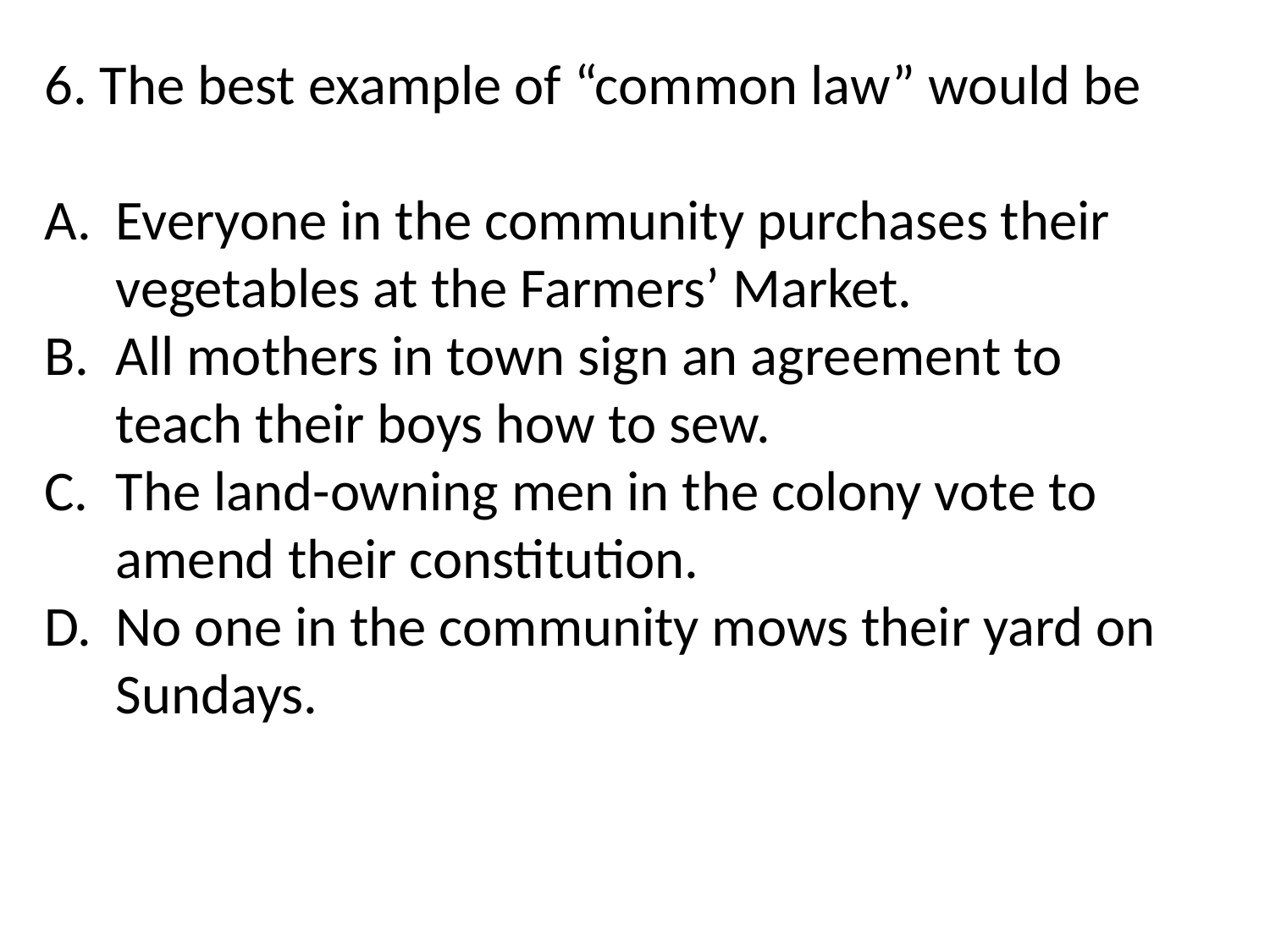

6. The best example of “common law” would be

Everyone in the community purchases their vegetables at the Farmers’ Market.
All mothers in town sign an agreement to teach their boys how to sew.
The land-owning men in the colony vote to amend their constitution.
No one in the community mows their yard on Sundays.